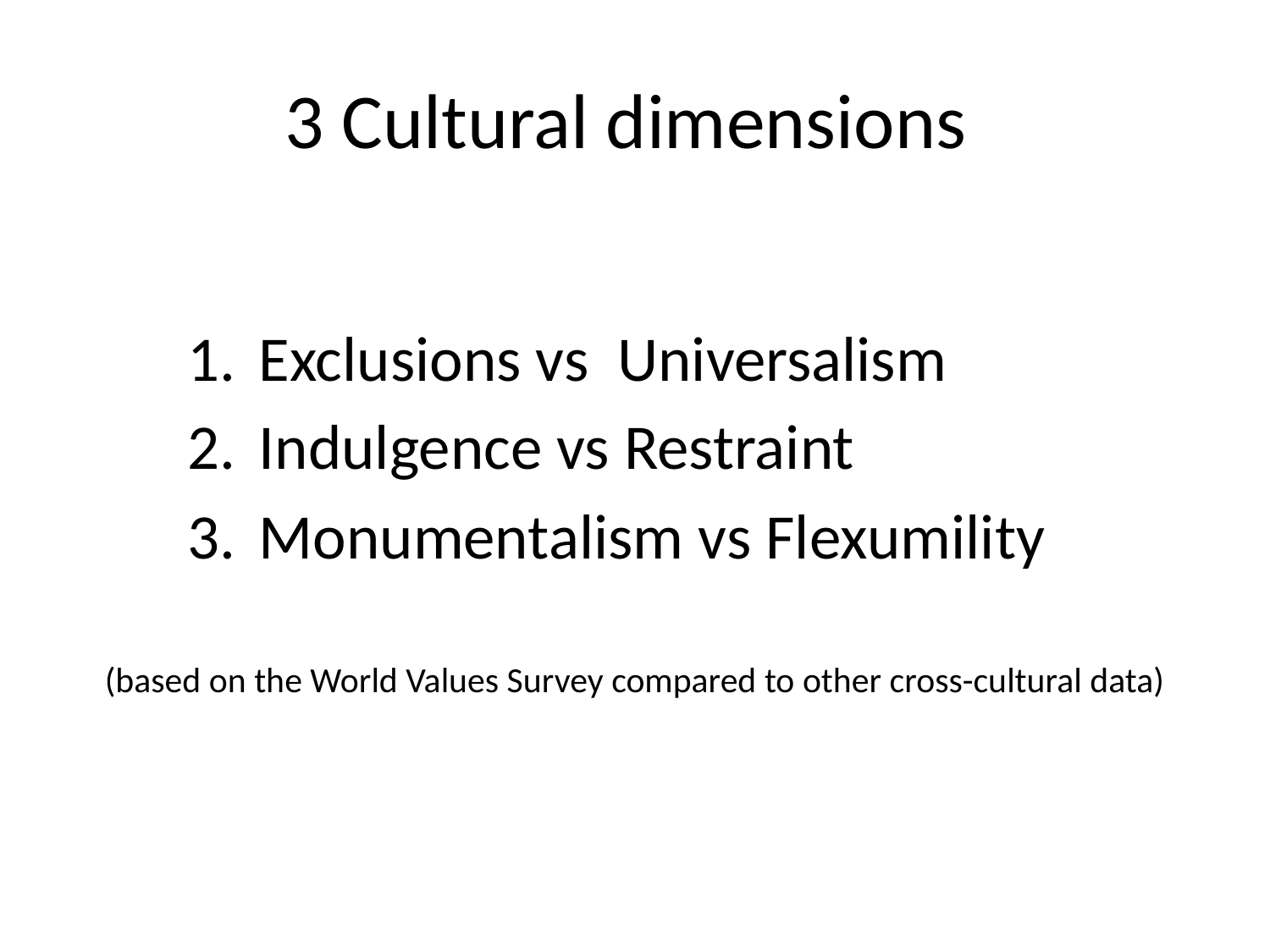

# 3 Cultural dimensions

Exclusions vs  Universalism
Indulgence vs Restraint
Monumentalism vs Flexumility

(based on the World Values Survey compared to other cross-cultural data)